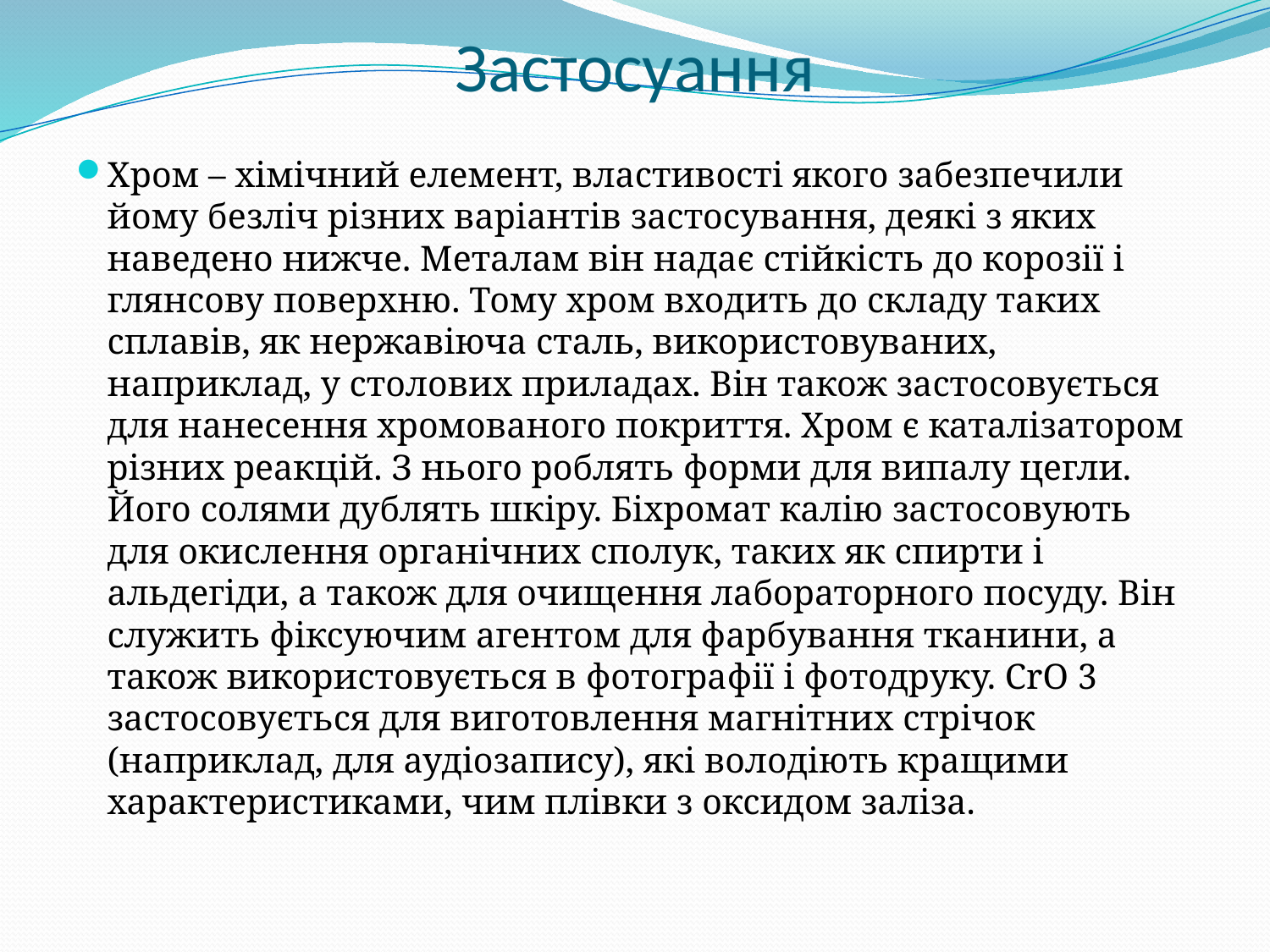

# Застосуання
Хром – хімічний елемент, властивості якого забезпечили йому безліч різних варіантів застосування, деякі з яких наведено нижче. Металам він надає стійкість до корозії і глянсову поверхню. Тому хром входить до складу таких сплавів, як нержавіюча сталь, використовуваних, наприклад, у столових приладах. Він також застосовується для нанесення хромованого покриття. Хром є каталізатором різних реакцій. З нього роблять форми для випалу цегли. Його солями дублять шкіру. Біхромат калію застосовують для окислення органічних сполук, таких як спирти і альдегіди, а також для очищення лабораторного посуду. Він служить фіксуючим агентом для фарбування тканини, а також використовується в фотографії і фотодруку. CrO 3 застосовується для виготовлення магнітних стрічок (наприклад, для аудіозапису), які володіють кращими характеристиками, чим плівки з оксидом заліза.